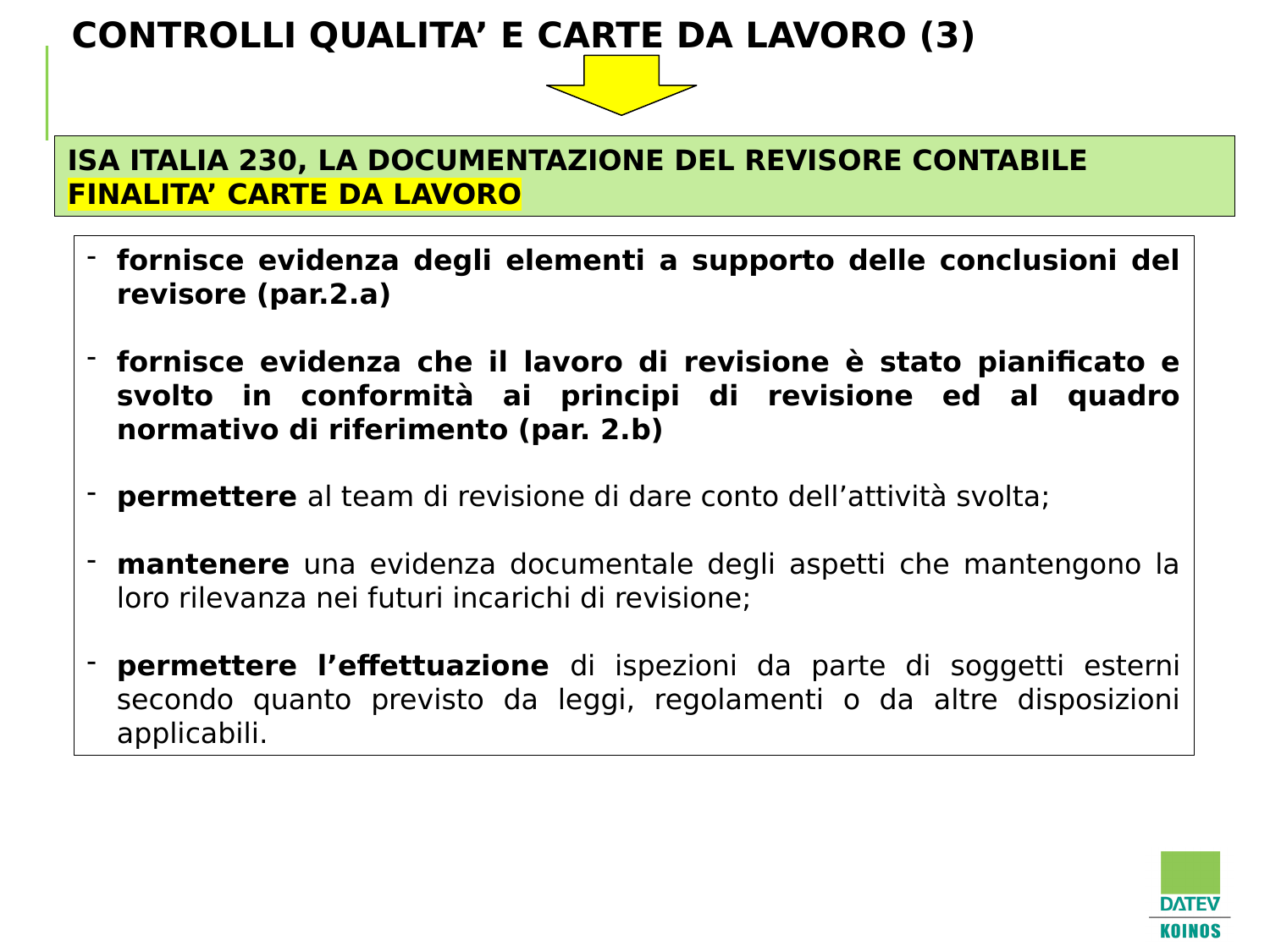

CONTROLLI QUALITA’ E CARTE DA LAVORO (3)

ISA ITALIA 230, LA DOCUMENTAZIONE DEL REVISORE CONTABILE
FINALITA’ CARTE DA LAVORO
fornisce evidenza degli elementi a supporto delle conclusioni del revisore (par.2.a)

fornisce evidenza che il lavoro di revisione è stato pianificato e svolto in conformità ai principi di revisione ed al quadro normativo di riferimento (par. 2.b)

permettere al team di revisione di dare conto dell’attività svolta;

mantenere una evidenza documentale degli aspetti che mantengono la loro rilevanza nei futuri incarichi di revisione;

permettere l’effettuazione di ispezioni da parte di soggetti esterni secondo quanto previsto da leggi, regolamenti o da altre disposizioni applicabili.